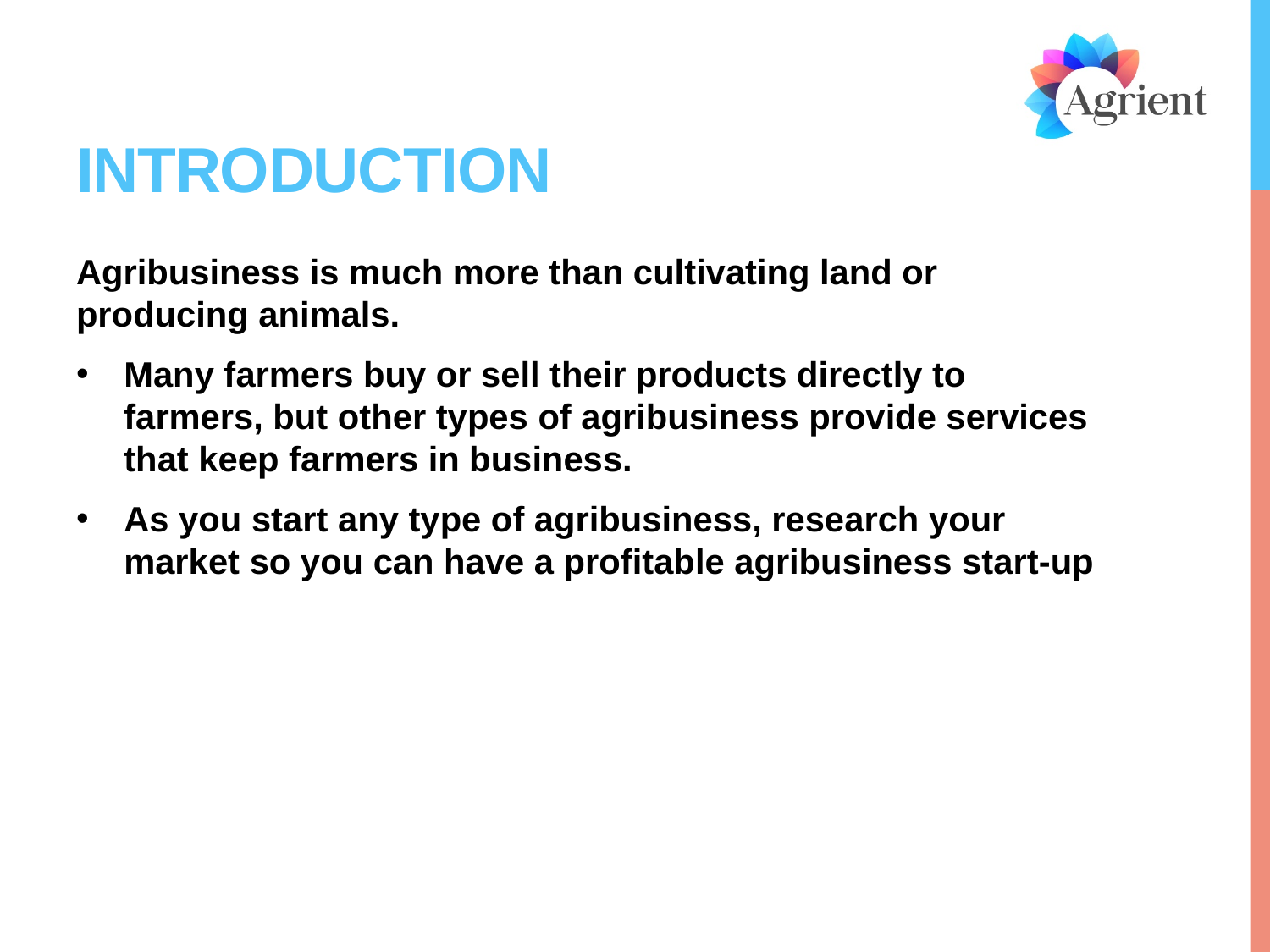

# INTRODUCTION
Agribusiness is much more than cultivating land or producing animals.
Many farmers buy or sell their products directly to farmers, but other types of agribusiness provide services that keep farmers in business.
As you start any type of agribusiness, research your market so you can have a profitable agribusiness start-up